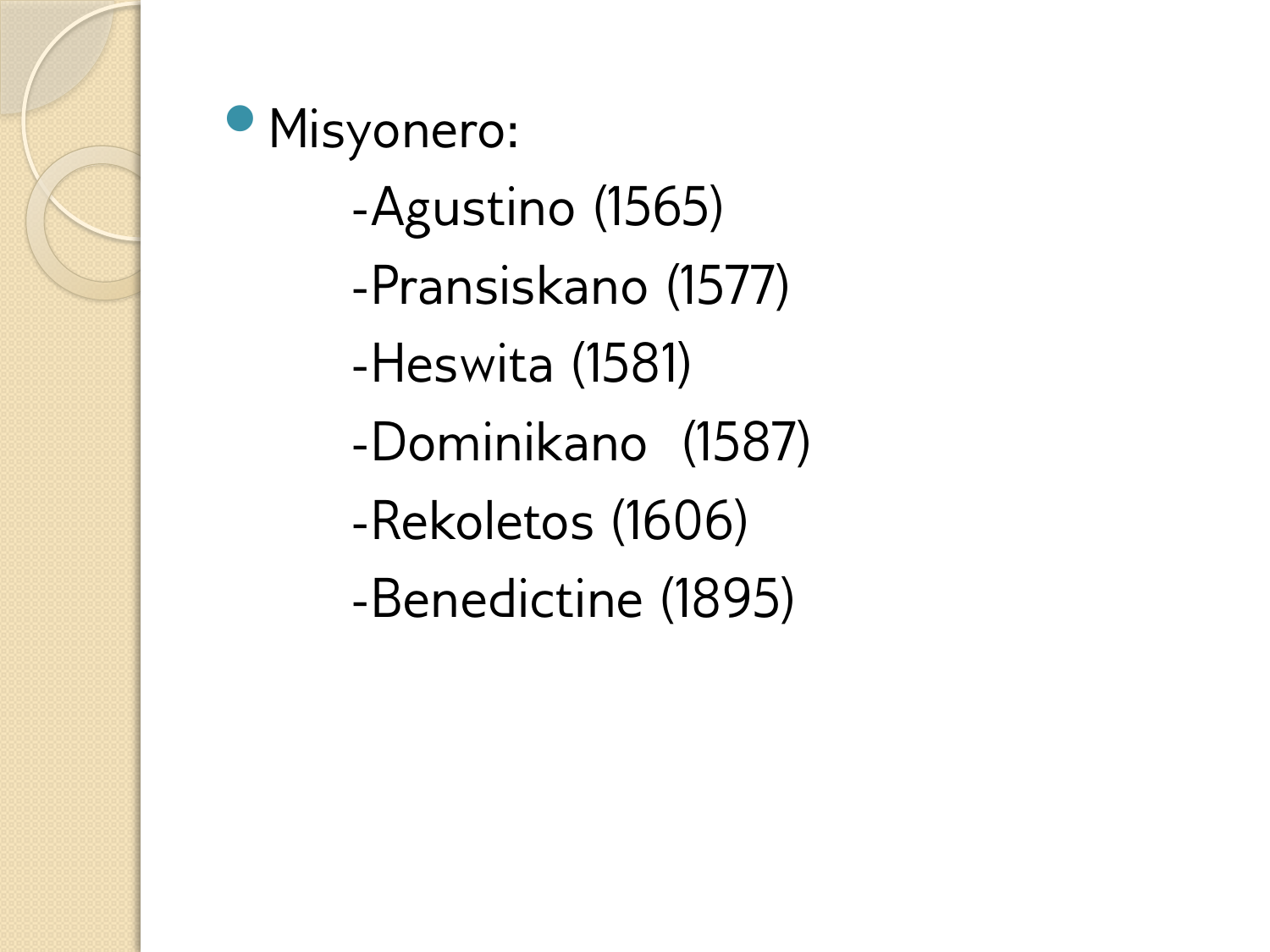

Misyonero:
	-Agustino (1565)
	-Pransiskano (1577)
	-Heswita (1581)
	-Dominikano  (1587)
	-Rekoletos (1606)
	-Benedictine (1895)